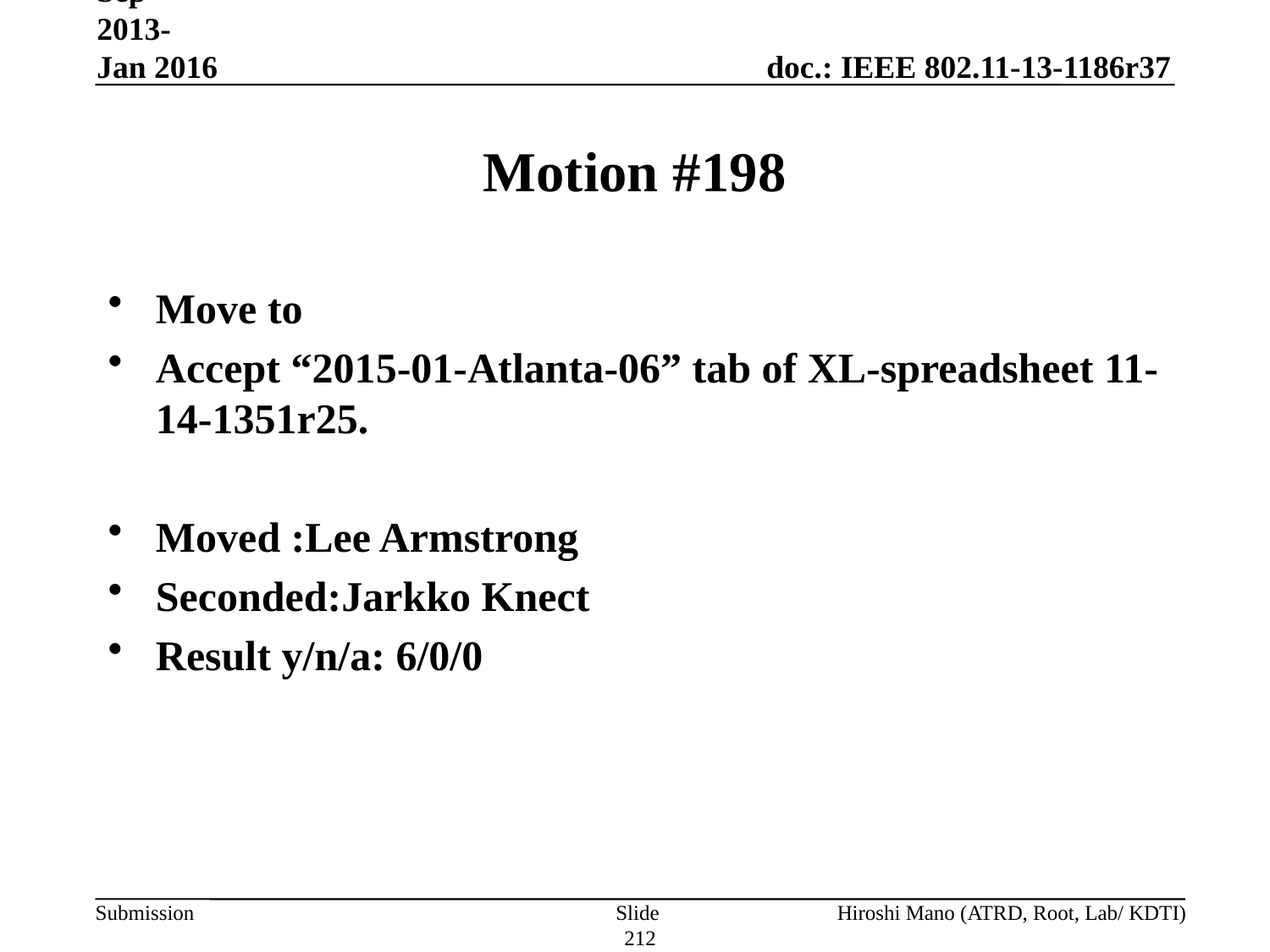

Sep 2013-Jan 2016
# Motion #198
Move to
Accept “2015-01-Atlanta-06” tab of XL-spreadsheet 11-14-1351r25.

Moved :Lee Armstrong
Seconded:Jarkko Knect
Result y/n/a: 6/0/0
Slide 212
Hiroshi Mano (ATRD, Root, Lab/ KDTI)